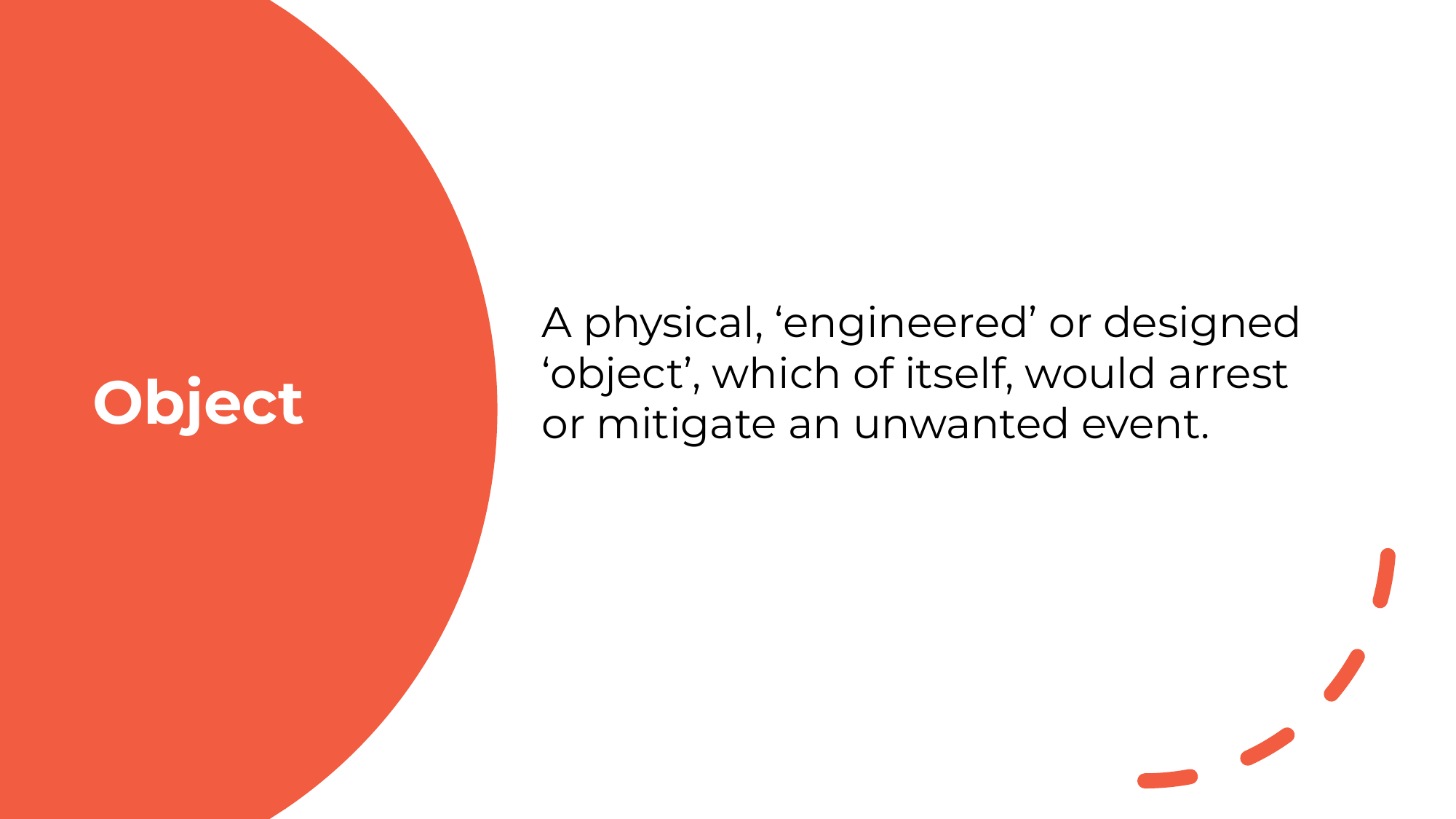

A physical, ‘engineered’ or designed ‘object’, which of itself, would arrest or mitigate an unwanted event.

# Object